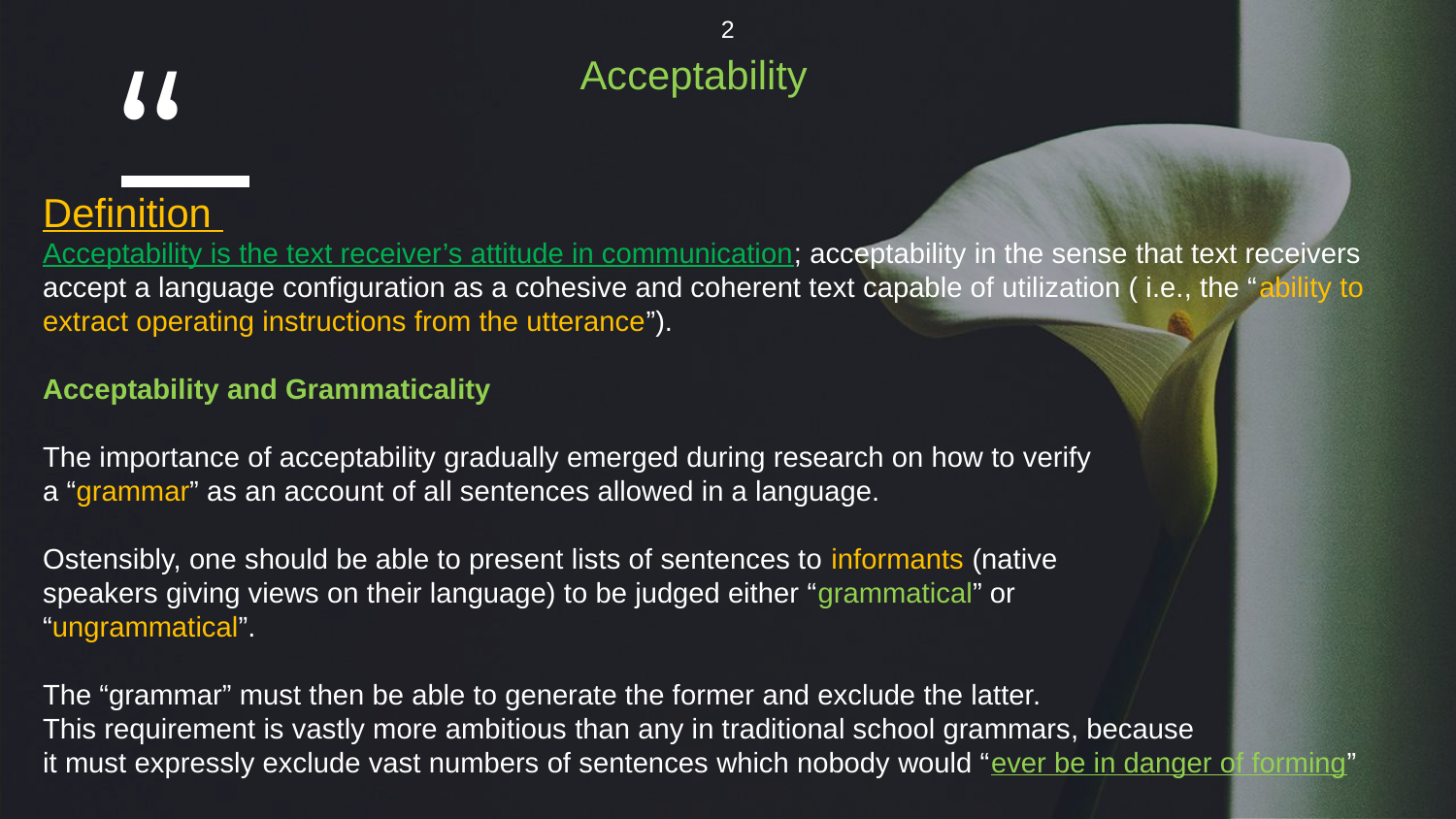

2
Acceptability

Definition
Acceptability is the text receiver’s attitude in communication; acceptability in the sense that text receivers accept a language configuration as a cohesive and coherent text capable of utilization ( i.e., the “ability to extract operating instructions from the utterance”).

Acceptability and Grammaticality

The importance of acceptability gradually emerged during research on how to verify
a “grammar” as an account of all sentences allowed in a language.

Ostensibly, one should be able to present lists of sentences to informants (native
speakers giving views on their language) to be judged either “grammatical” or
“ungrammatical”.

The “grammar” must then be able to generate the former and exclude the latter.
This requirement is vastly more ambitious than any in traditional school grammars, because
it must expressly exclude vast numbers of sentences which nobody would “ever be in danger of forming”